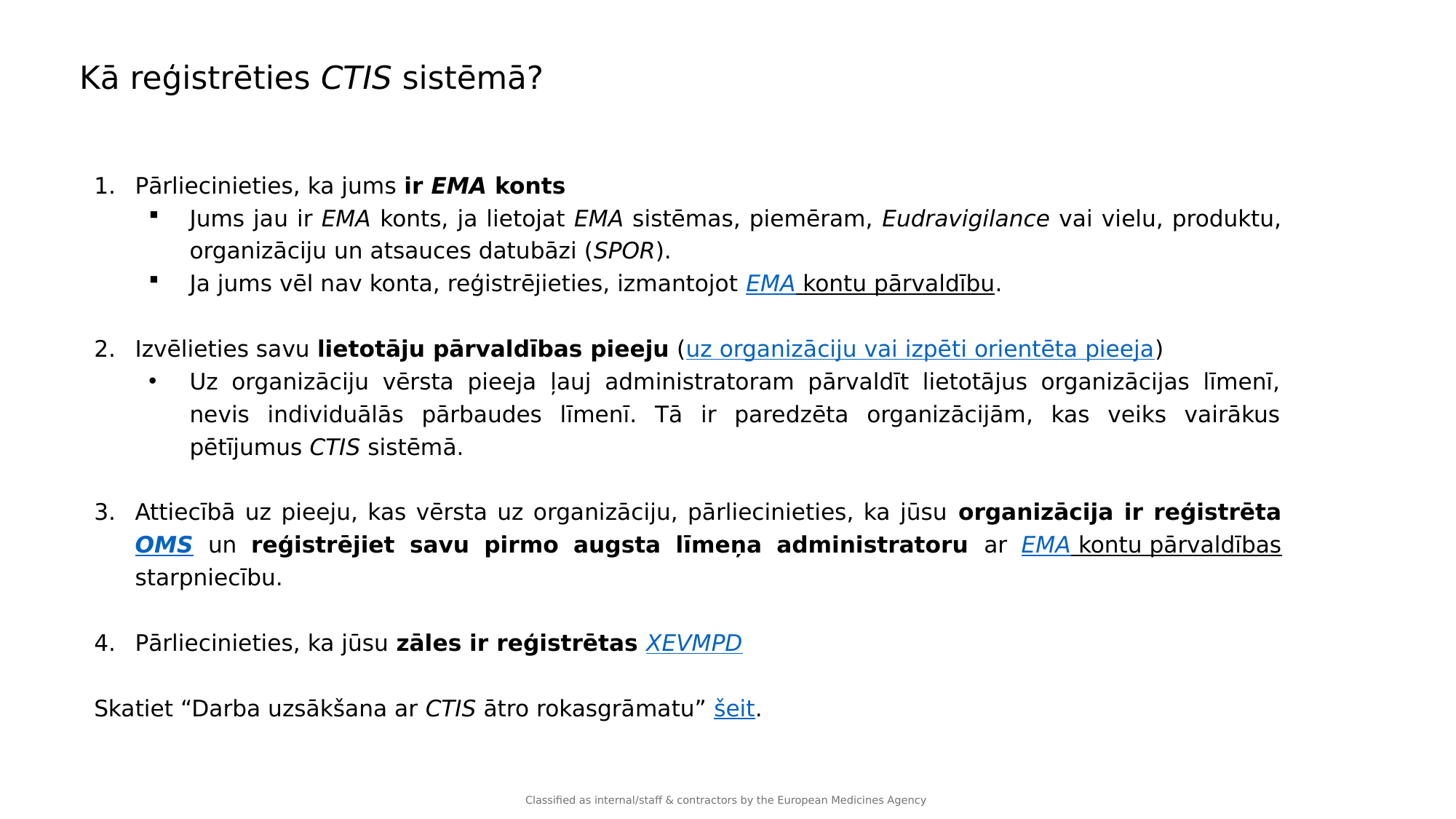

Kā reģistrēties CTIS sistēmā?
Pārliecinieties, ka jums ir EMA konts
Jums jau ir EMA konts, ja lietojat EMA sistēmas, piemēram, Eudravigilance vai vielu, produktu, organizāciju un atsauces datubāzi (SPOR).
Ja jums vēl nav konta, reģistrējieties, izmantojot EMA kontu pārvaldību.

Izvēlieties savu lietotāju pārvaldības pieeju (uz organizāciju vai izpēti orientēta pieeja)
Uz organizāciju vērsta pieeja ļauj administratoram pārvaldīt lietotājus organizācijas līmenī, nevis individuālās pārbaudes līmenī. Tā ir paredzēta organizācijām, kas veiks vairākus pētījumus CTIS sistēmā.

Attiecībā uz pieeju, kas vērsta uz organizāciju, pārliecinieties, ka jūsu organizācija ir reģistrēta OMS un reģistrējiet savu pirmo augsta līmeņa administratoru ar EMA kontu pārvaldības starpniecību.

Pārliecinieties, ka jūsu zāles ir reģistrētas XEVMPD

Skatiet “Darba uzsākšana ar CTIS ātro rokasgrāmatu” šeit.